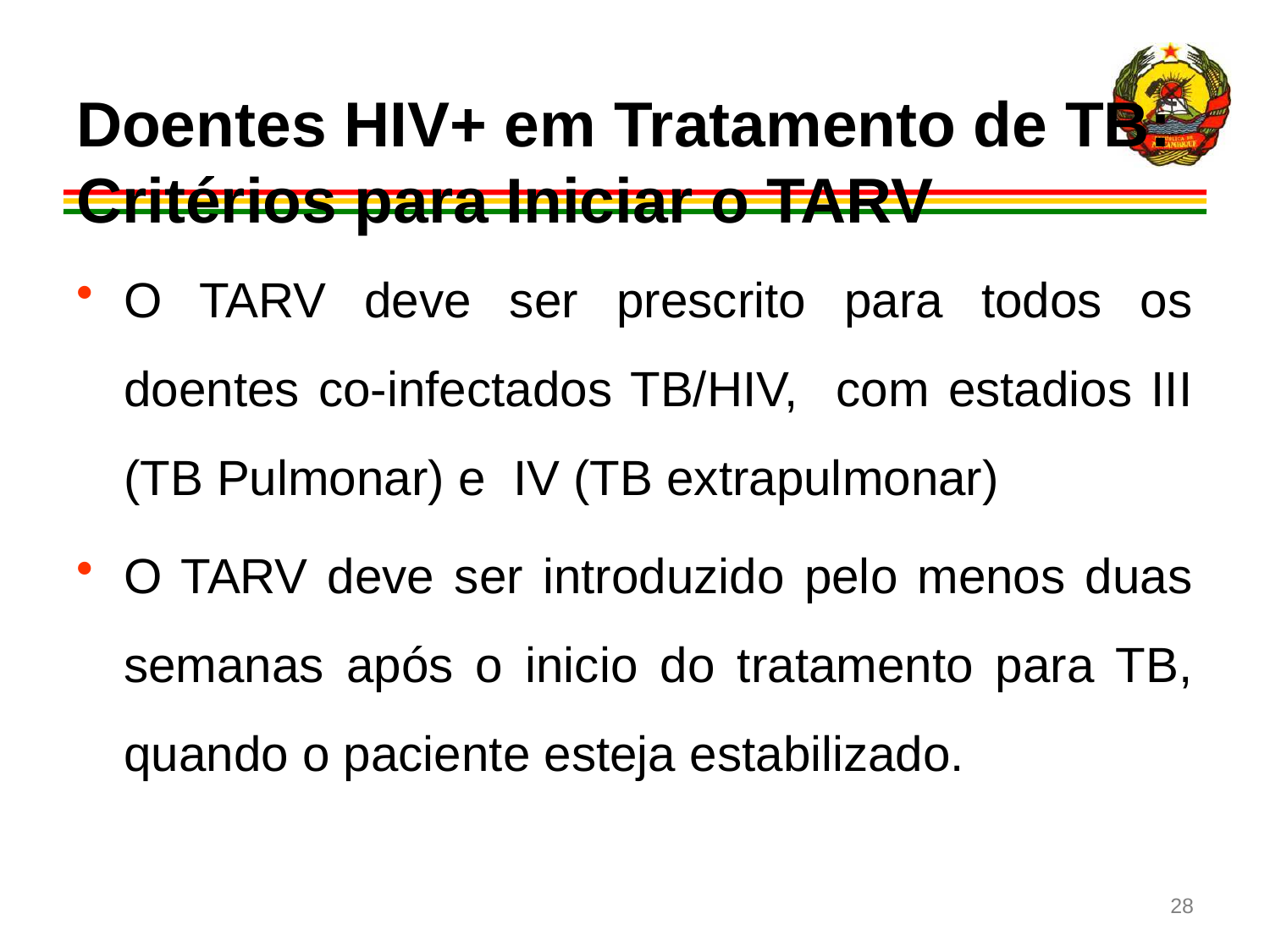

# Doentes HIV+ em Tratamento de TB: Critérios para Iniciar o TARV
O TARV deve ser prescrito para todos os doentes co-infectados TB/HIV,  com estadios III (TB Pulmonar) e  IV (TB extrapulmonar)
O TARV deve ser introduzido pelo menos duas semanas após o inicio do tratamento para TB, quando o paciente esteja estabilizado.